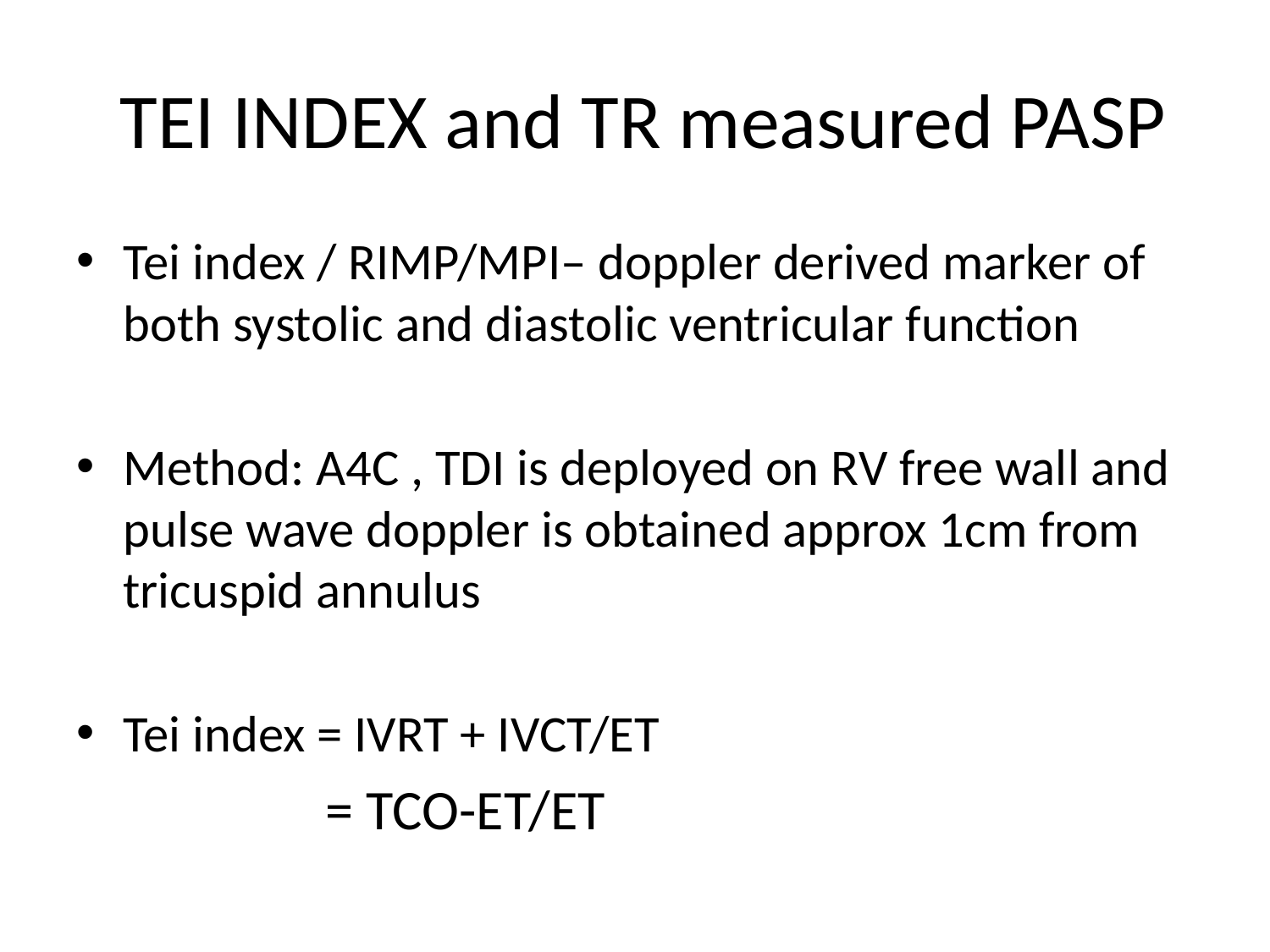

# TEI INDEX and TR measured PASP
Tei index / RIMP/MPI– doppler derived marker of both systolic and diastolic ventricular function

Method: A4C , TDI is deployed on RV free wall and pulse wave doppler is obtained approx 1cm from tricuspid annulus

Tei index = IVRT + IVCT/ET
= TCO-ET/ET